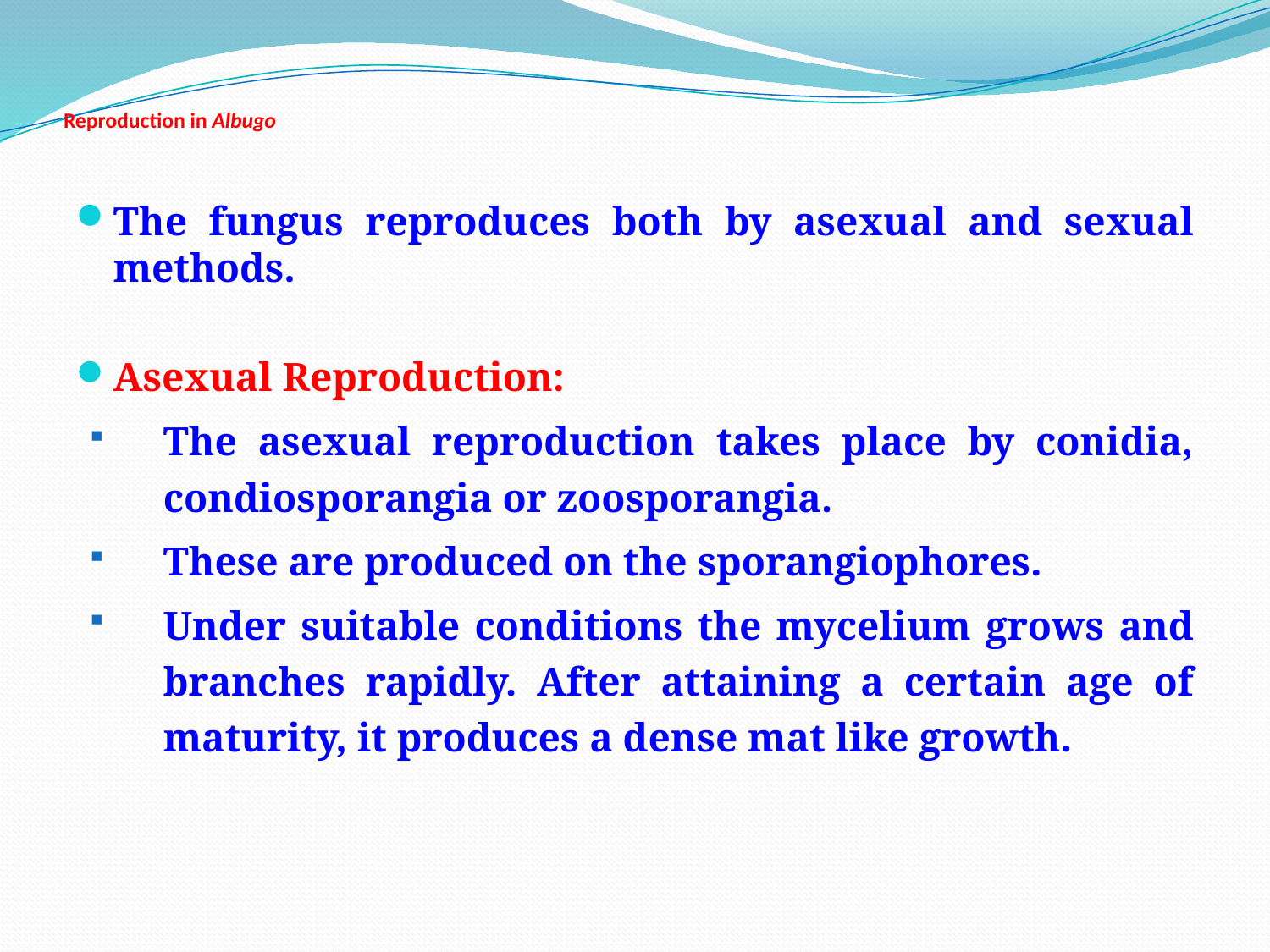

# Reproduction in Albugo
The fungus reproduces both by asexual and sexual methods.

Asexual Reproduction:
The asexual reproduction takes place by conidia, condiosporangia or zoosporangia.
These are produced on the sporangiophores.
Under suitable conditions the mycelium grows and branches rapidly. After attaining a certain age of maturity, it produces a dense mat like growth.